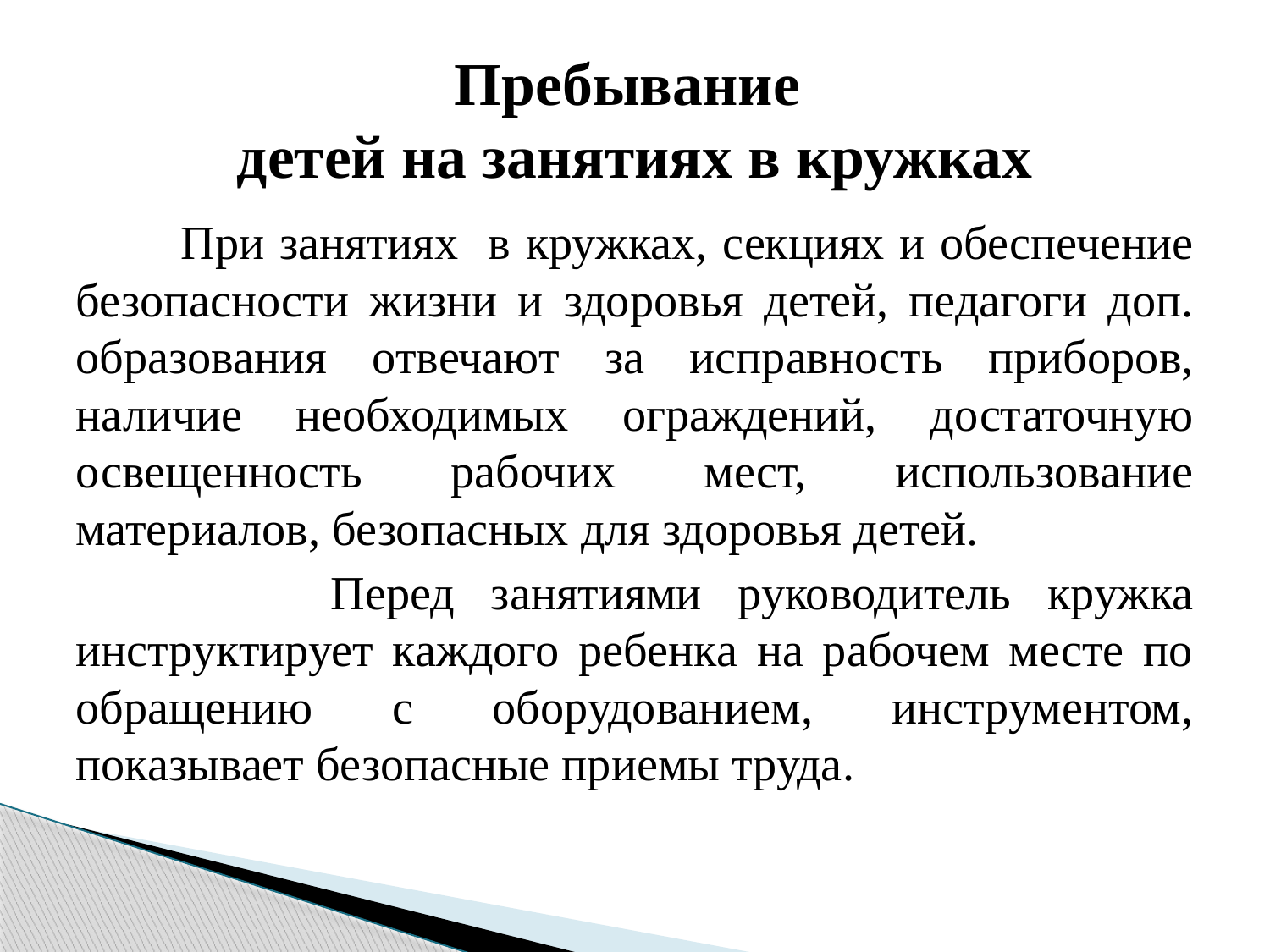

# Пребывание детей на занятиях в кружках
       При занятиях  в кружках, секциях и обеспечение безопасности жизни и здоровья детей, педагоги доп. образования отвечают за исправность приборов, наличие необходимых ограждений, достаточную освещенность рабочих мест, использование материалов, безопасных для здоровья детей.
       Перед занятиями руководитель кружка инструктирует каждого ребенка на рабочем месте по обращению с оборудованием, инструментом, показывает безопасные приемы труда.